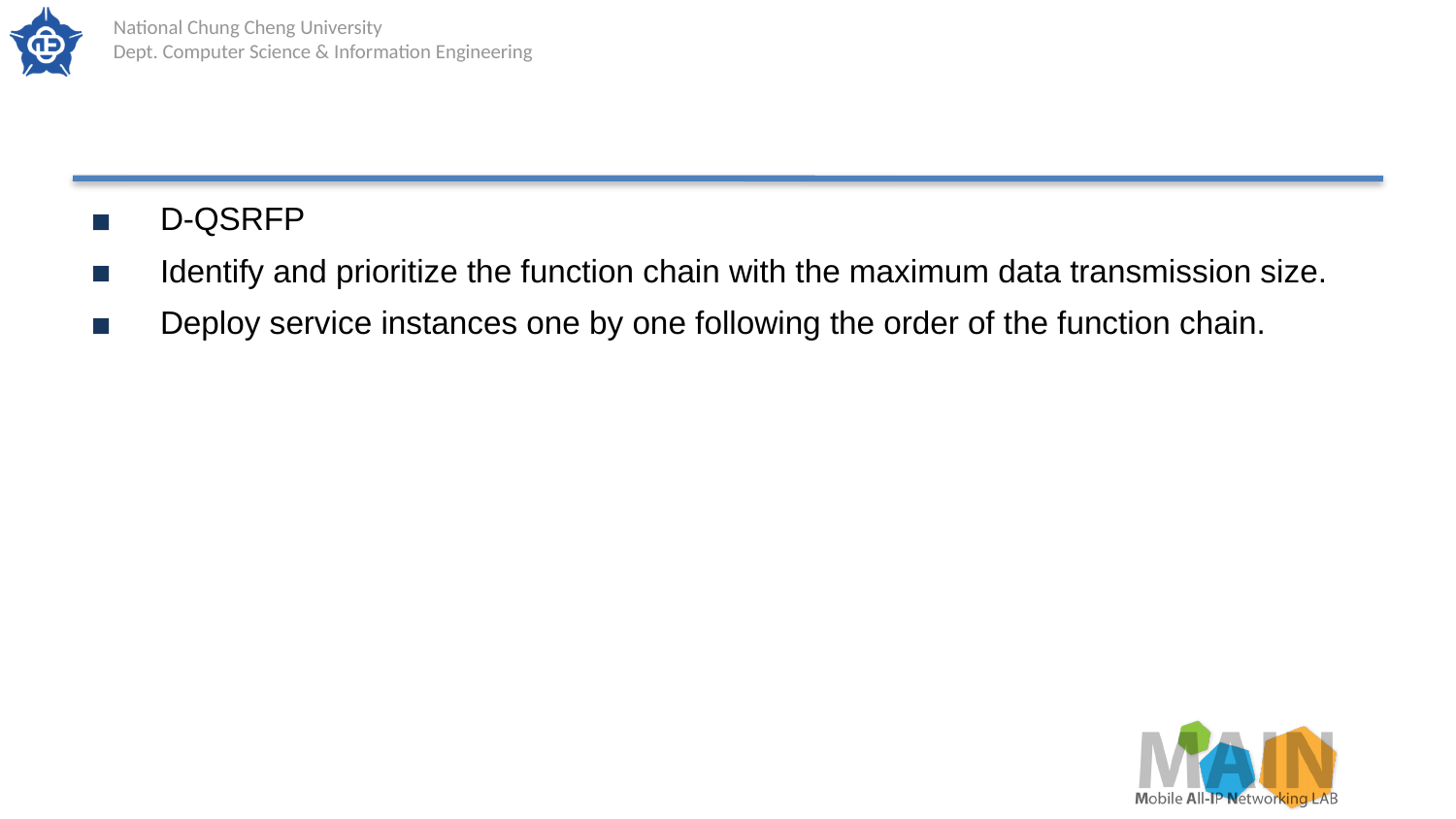

#
D-QSRFP
Identify and prioritize the function chain with the maximum data transmission size.
Deploy service instances one by one following the order of the function chain.